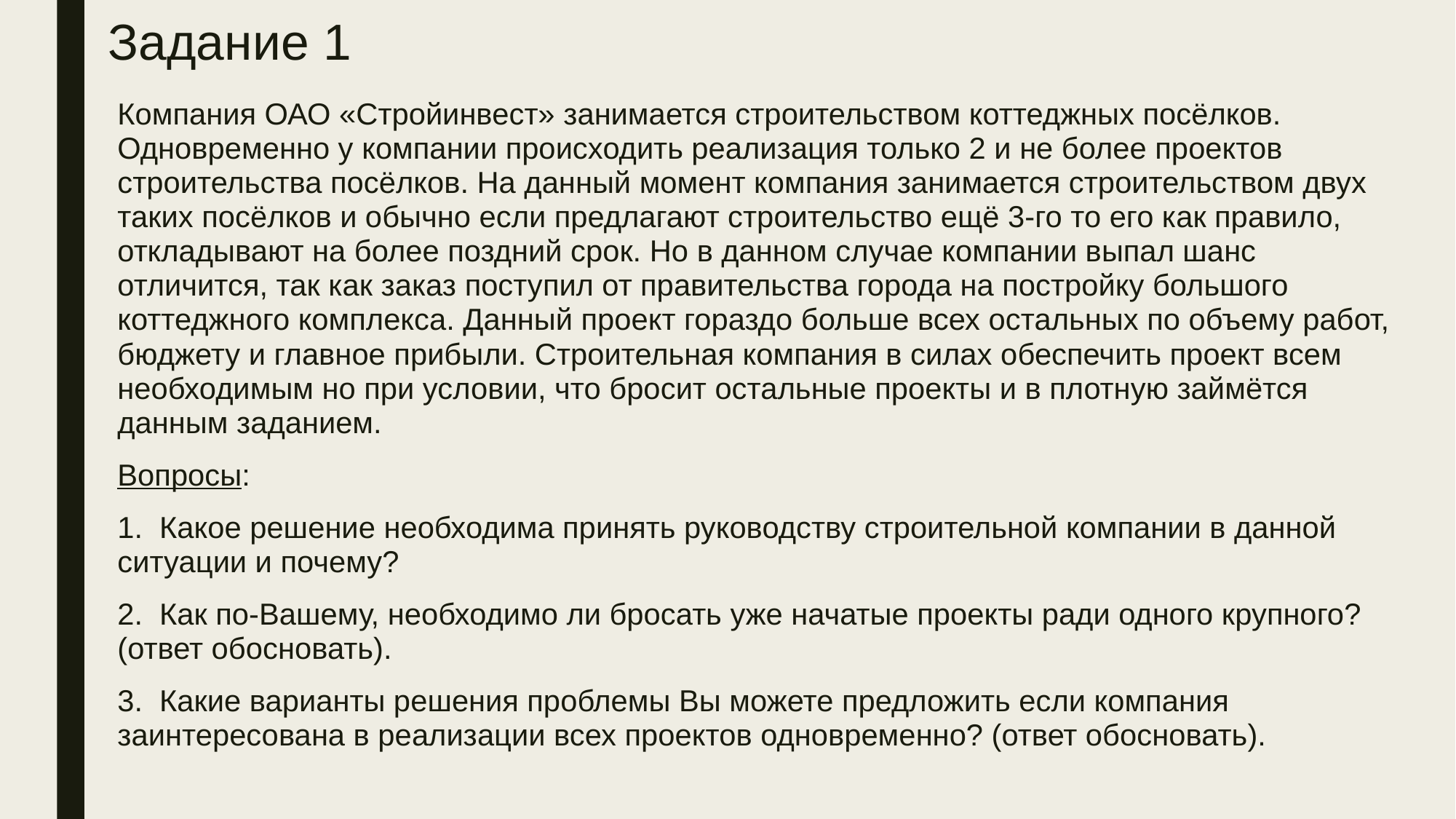

# Задание 1
Компания ОАО «Стройинвест» занимается строительством коттеджных посёлков. Одновременно у компании происходить реализация только 2 и не более проектов строительства посёлков. На данный момент компания занимается строительством двух таких посёлков и обычно если предлагают строительство ещё 3-го то его как правило, откладывают на более поздний срок. Но в данном случае компании выпал шанс отличится, так как заказ поступил от правительства города на постройку большого коттеджного комплекса. Данный проект гораздо больше всех остальных по объему работ, бюджету и главное прибыли. Строительная компания в силах обеспечить проект всем необходимым но при условии, что бросит остальные проекты и в плотную займётся данным заданием.
Вопросы:
1.  Какое решение необходима принять руководству строительной компании в данной ситуации и почему?
2.  Как по-Вашему, необходимо ли бросать уже начатые проекты ради одного крупного? (ответ обосновать).
3.  Какие варианты решения проблемы Вы можете предложить если компания заинтересована в реализации всех проектов одновременно? (ответ обосновать).